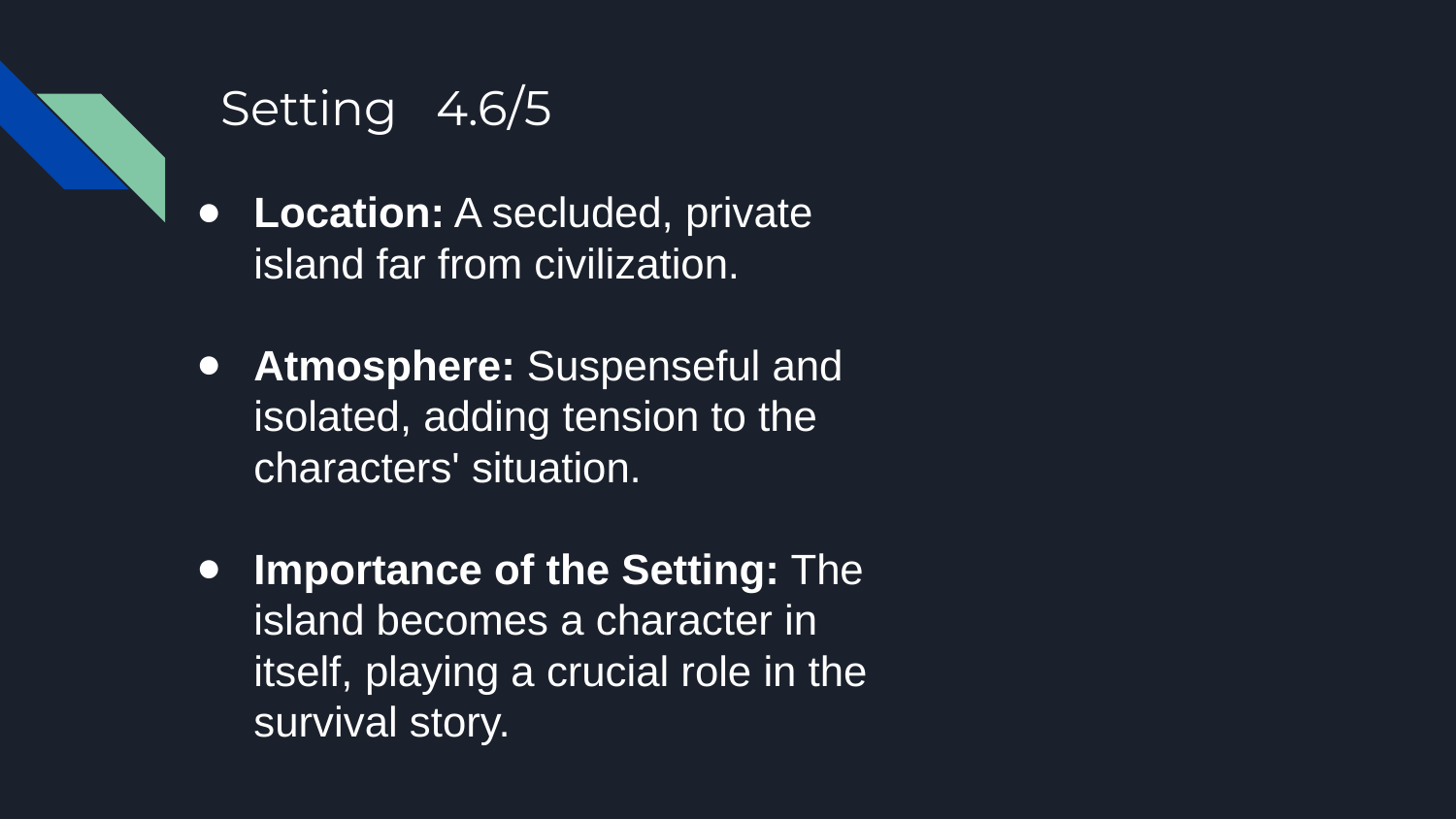

# Setting   4.6/5
Location: A secluded, private island far from civilization.

Atmosphere: Suspenseful and isolated, adding tension to the characters' situation.

Importance of the Setting: The island becomes a character in itself, playing a crucial role in the survival story.